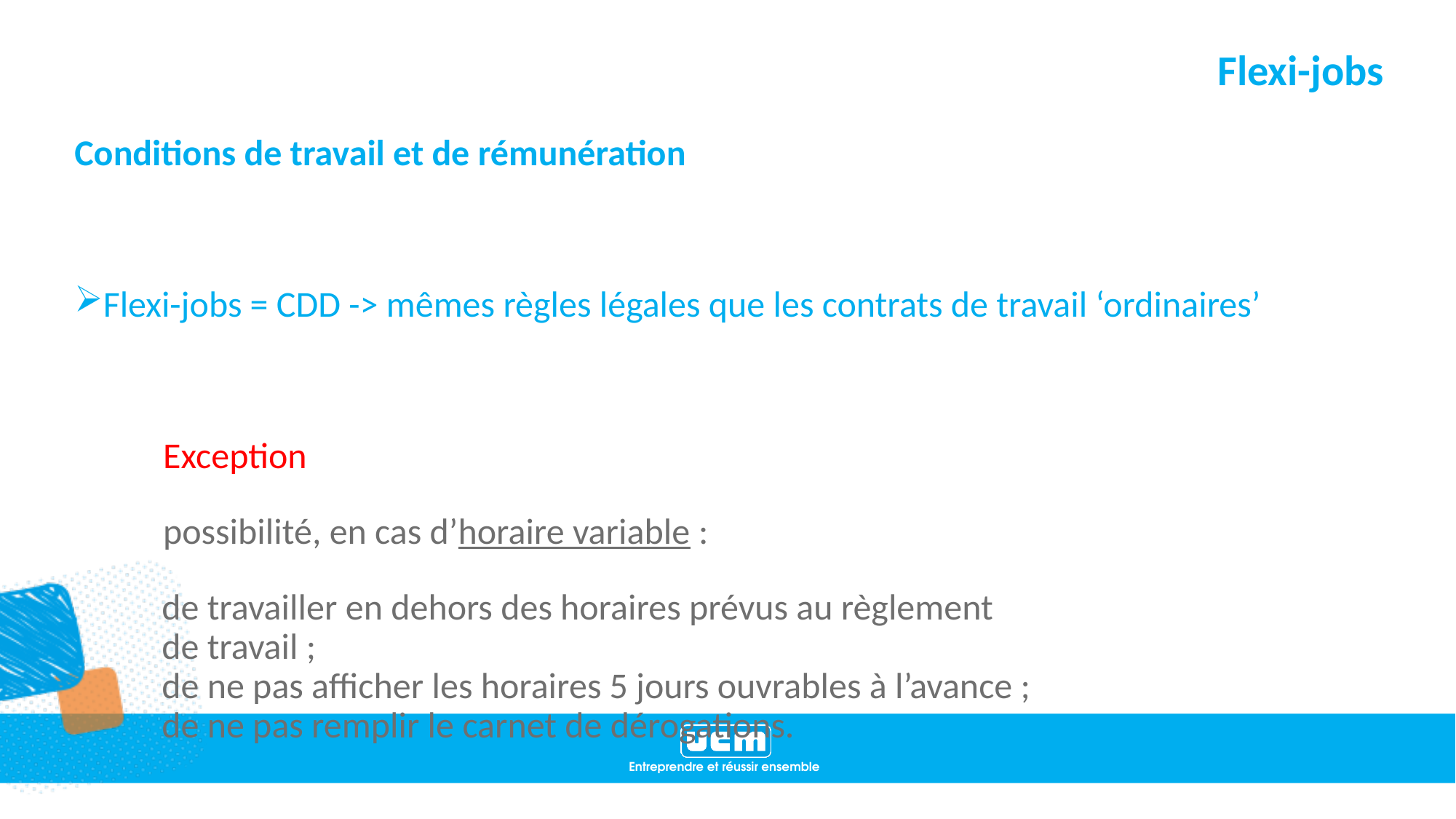

# Flexi-jobs
Conditions de travail et de rémunération

Flexi-jobs = CDD -> mêmes règles légales que les contrats de travail ‘ordinaires’

     Exception
     possibilité, en cas d’horaire variable :
    de travailler en dehors des horaires prévus au règlement
    de travail ;
    de ne pas afficher les horaires 5 jours ouvrables à l’avance ;
    de ne pas remplir le carnet de dérogations.

29